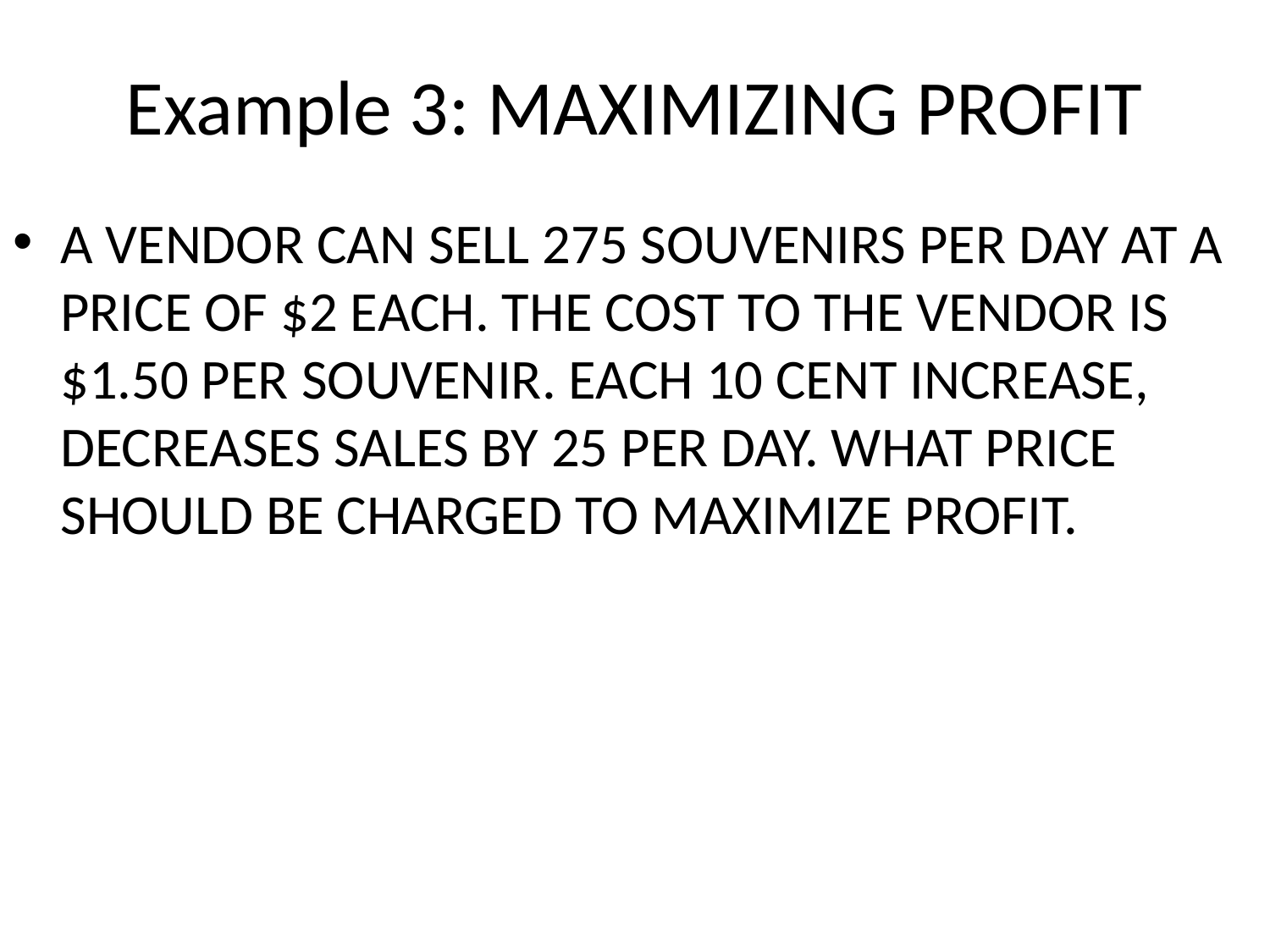

# Example 3: MAXIMIZING PROFIT
A VENDOR CAN SELL 275 SOUVENIRS PER DAY AT A PRICE OF $2 EACH. THE COST TO THE VENDOR IS $1.50 PER SOUVENIR. EACH 10 CENT INCREASE, DECREASES SALES BY 25 PER DAY. WHAT PRICE SHOULD BE CHARGED TO MAXIMIZE PROFIT.